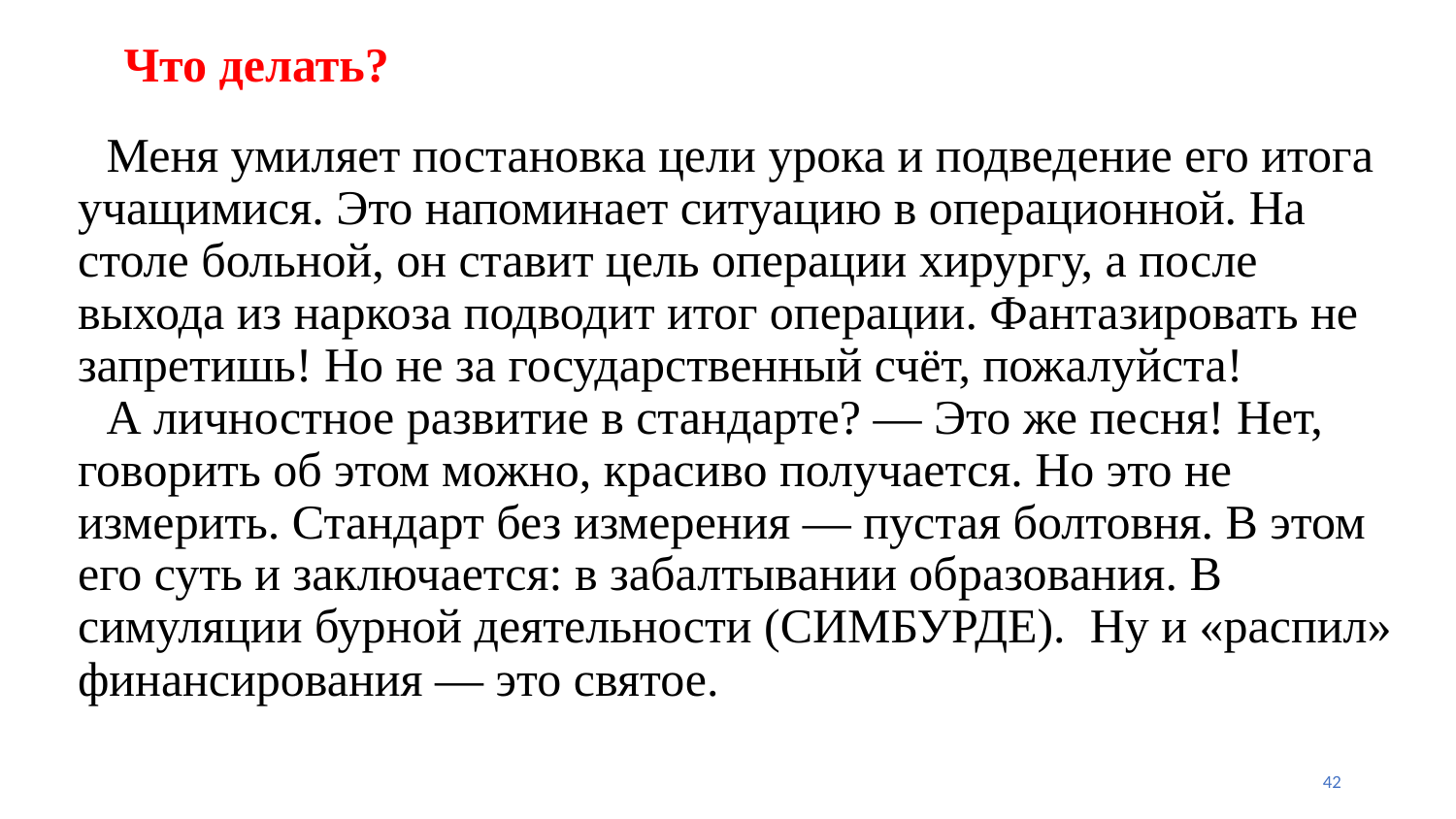

# Что делать?
Меня умиляет постановка цели урока и подведение его итога учащимися. Это напоминает ситуацию в операционной. На столе больной, он ставит цель операции хирургу, а после выхода из наркоза подводит итог операции. Фантазировать не запретишь! Но не за государственный счёт, пожалуйста!
А личностное развитие в стандарте? — Это же песня! Нет, говорить об этом можно, красиво получается. Но это не измерить. Стандарт без измерения — пустая болтовня. В этом его суть и заключается: в забалтывании образования. В симуляции бурной деятельности (СИМБУРДЕ).  Ну и «распил» финансирования — это святое.
42